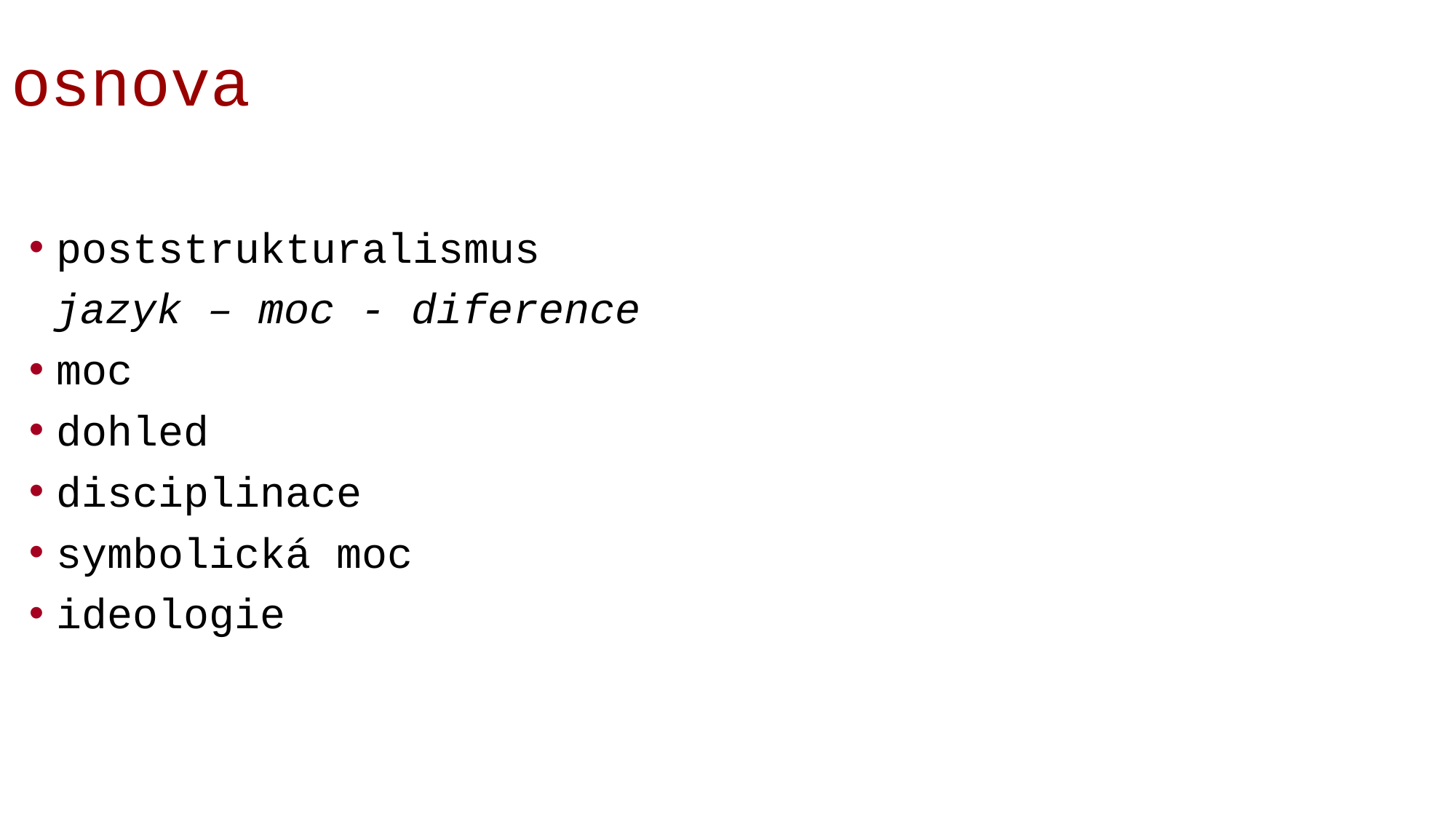

# osnova
poststrukturalismus
 jazyk – moc - diference
moc
dohled
disciplinace
symbolická moc
ideologie